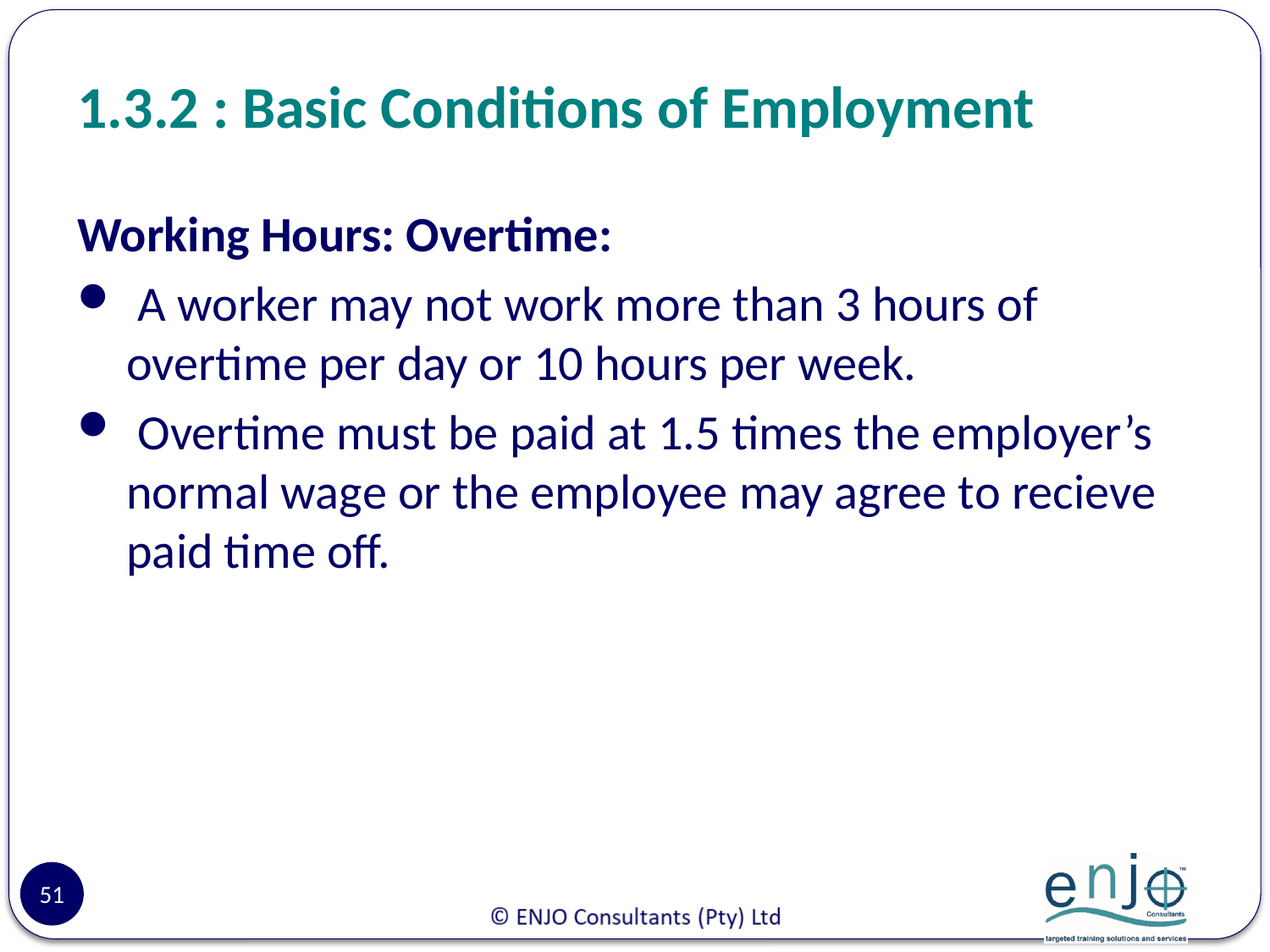

# 1.3.2 : Basic Conditions of Employment
Working Hours: Overtime:
 A worker may not work more than 3 hours of overtime per day or 10 hours per week.
 Overtime must be paid at 1.5 times the employer’s normal wage or the employee may agree to recieve paid time off.
51